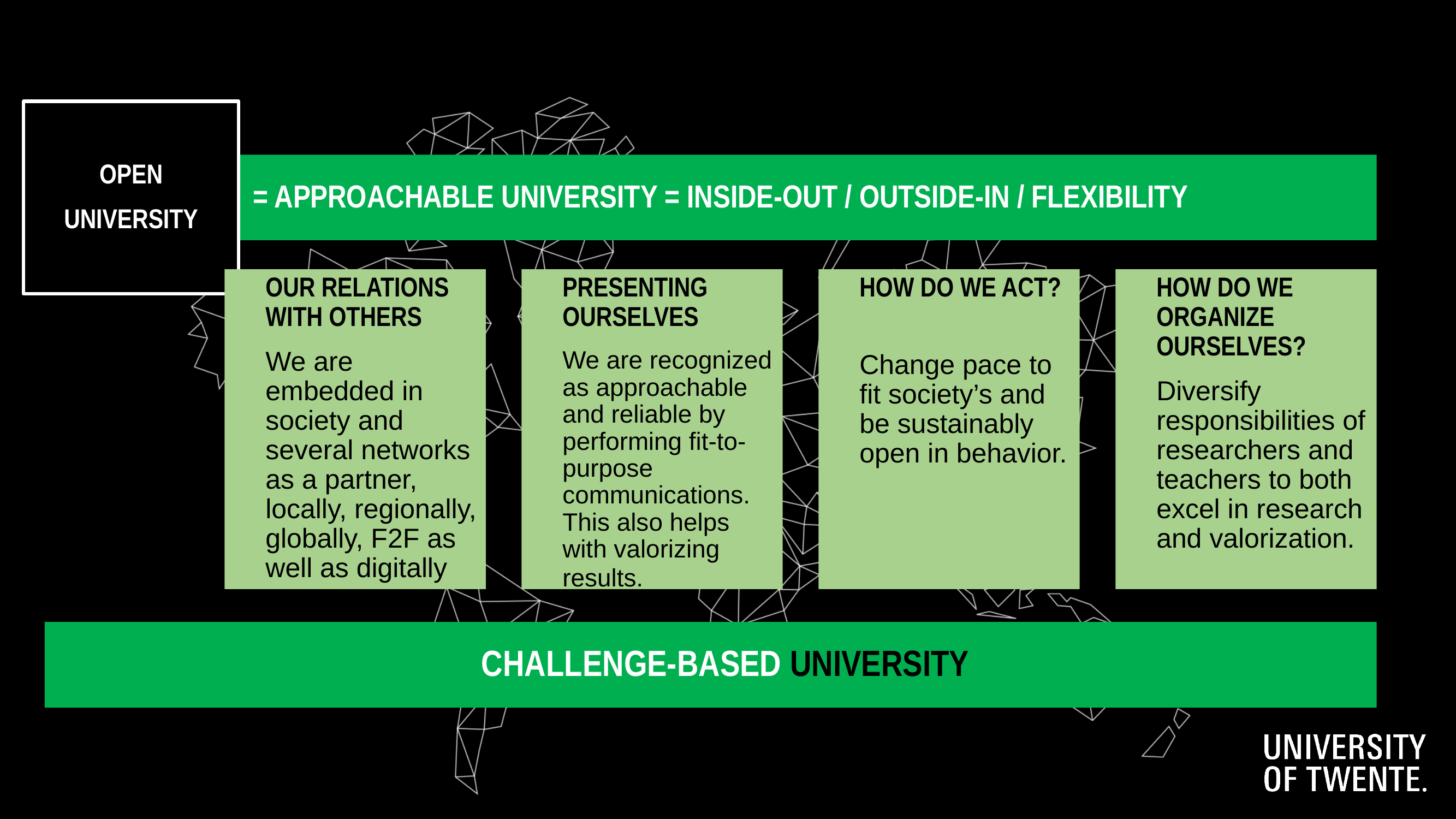

OPEN
UNIVERSITY
= APPROACHABLE UNIVERSITY = INSIDE-OUT / OUTSIDE-IN / FLEXIBILITY
PRESENTING OURSELVES
We are recognized as approachable and reliable by performing fit-to-purpose communications. This also helps with valorizing results.
HOW DO WE ORGANIZE OURSELVES?
Diversify responsibilities of researchers and teachers to both excel in research and valorization.
OUR RELATIONS WITH OTHERS
We are embedded in society and several networks as a partner, locally, regionally, globally, F2F as well as digitally

HOW DO WE ACT?
Change pace to fit society’s and be sustainably open in behavior.
CHALLENGE-BASED UNIVERSITY